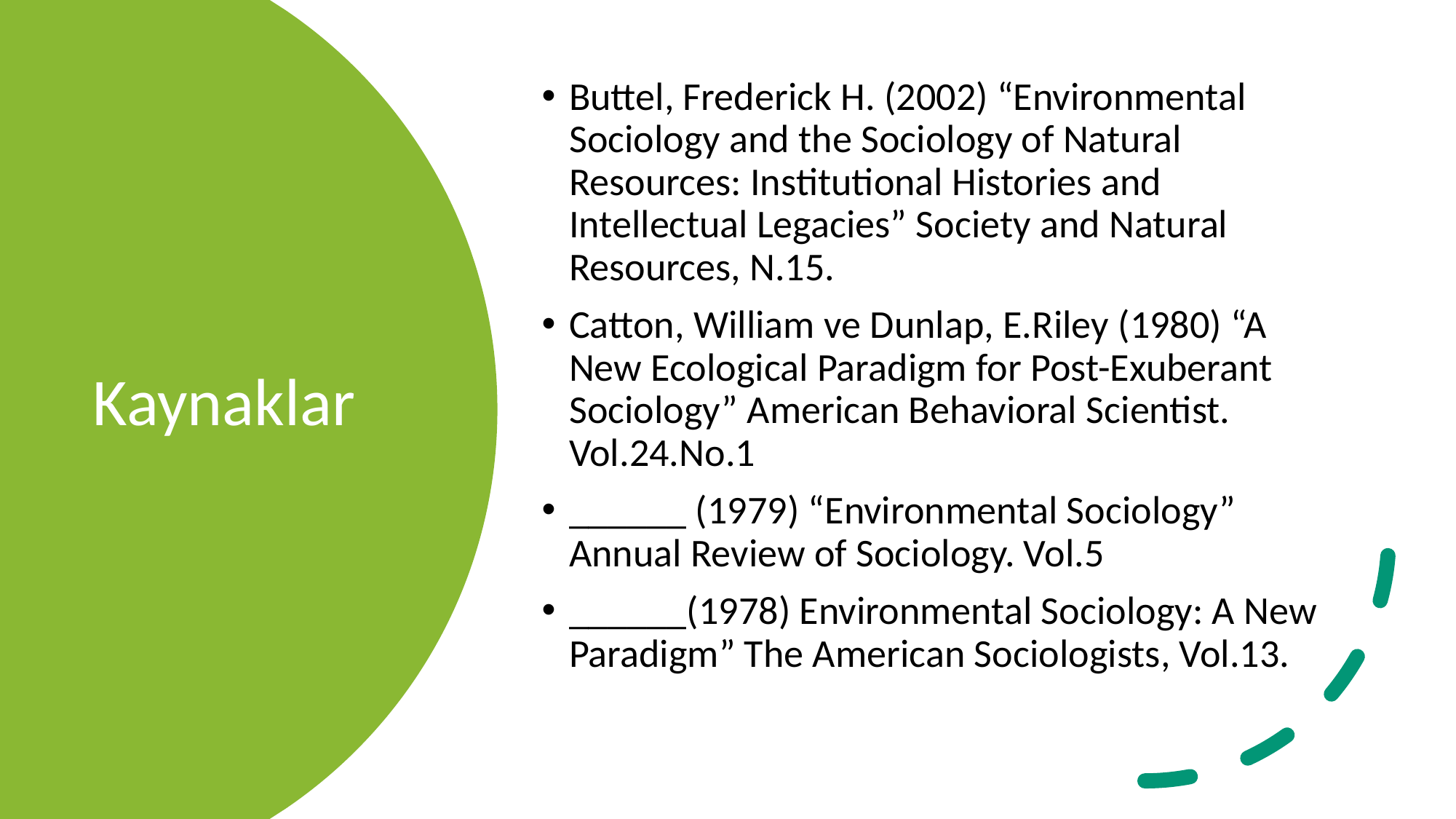

Buttel, Frederick H. (2002) “Environmental Sociology and the Sociology of Natural Resources: Institutional Histories and Intellectual Legacies” Society and Natural Resources, N.15.
Catton, William ve Dunlap, E.Riley (1980) “A New Ecological Paradigm for Post-Exuberant Sociology” American Behavioral Scientist. Vol.24.No.1
______ (1979) “Environmental Sociology” Annual Review of Sociology. Vol.5
______(1978) Environmental Sociology: A New Paradigm” The American Sociologists, Vol.13.

# Kaynaklar